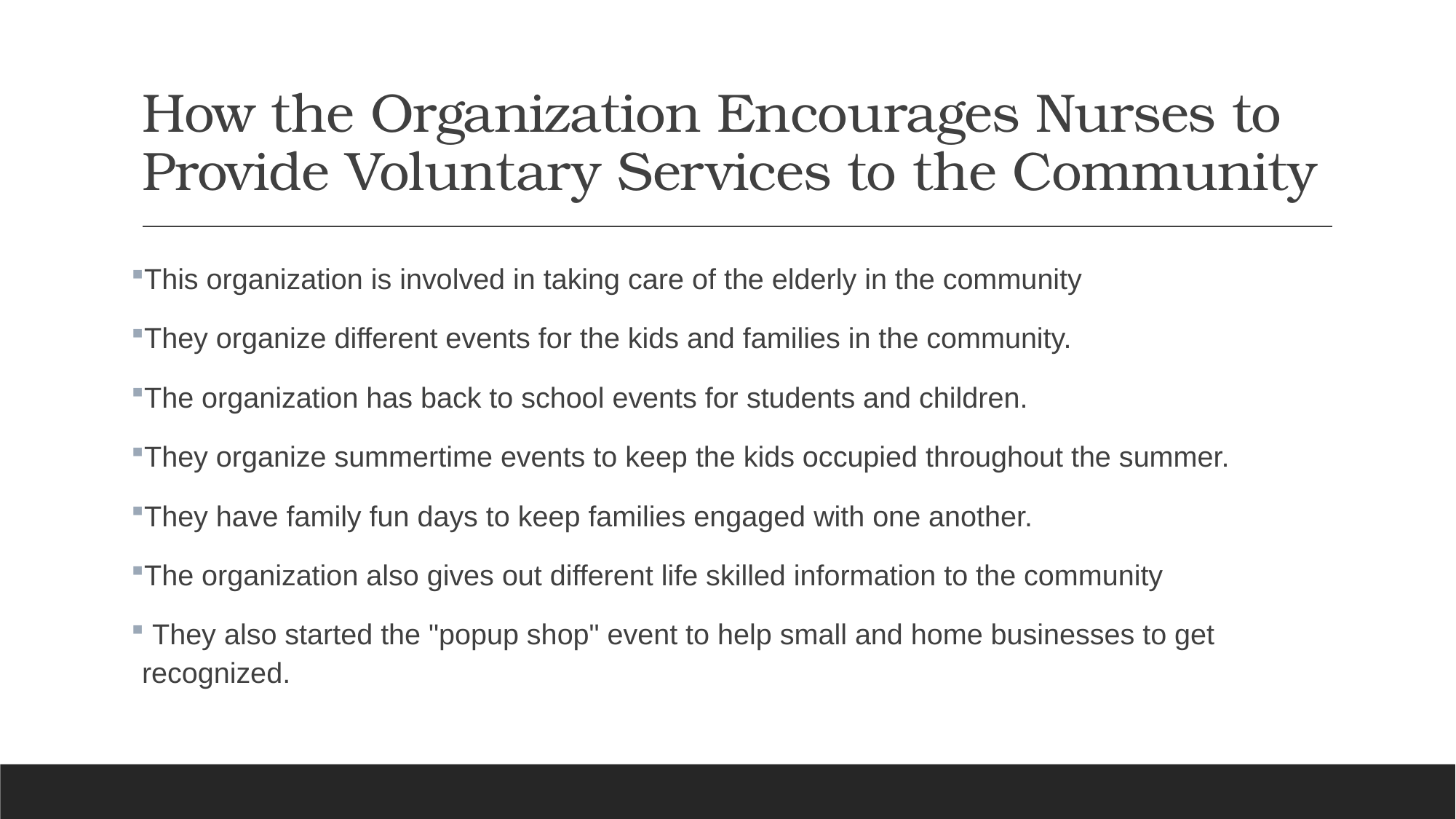

# How the Organization Encourages Nurses to Provide Voluntary Services to the Community
This organization is involved in taking care of the elderly in the community
They organize different events for the kids and families in the community.
The organization has back to school events for students and children.
They organize summertime events to keep the kids occupied throughout the summer.
They have family fun days to keep families engaged with one another.
The organization also gives out different life skilled information to the community
 They also started the "popup shop" event to help small and home businesses to get recognized.